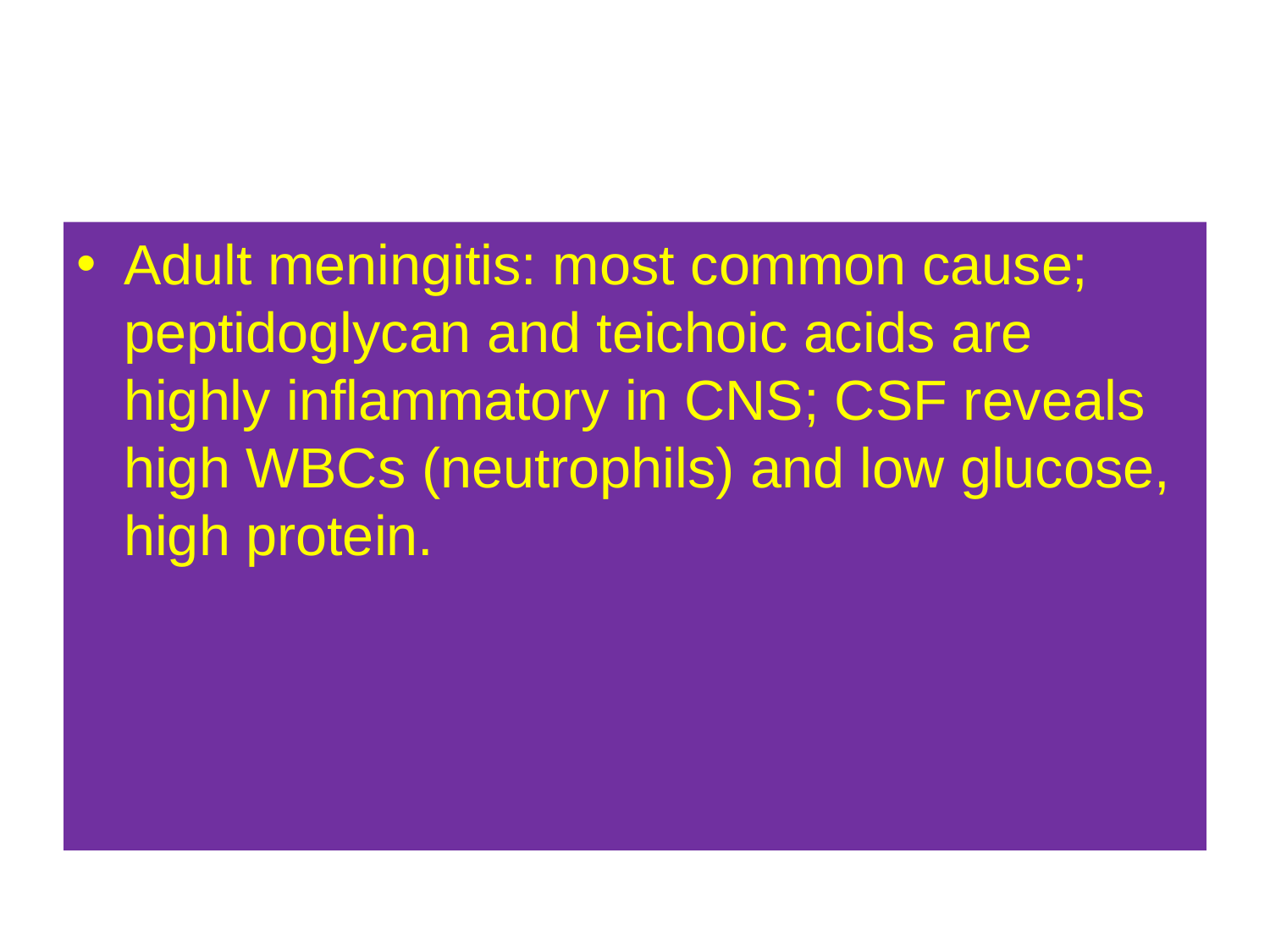

#
Adult meningitis: most common cause; peptidoglycan and teichoic acids are highly inflammatory in CNS; CSF reveals high WBCs (neutrophils) and low glucose, high protein.